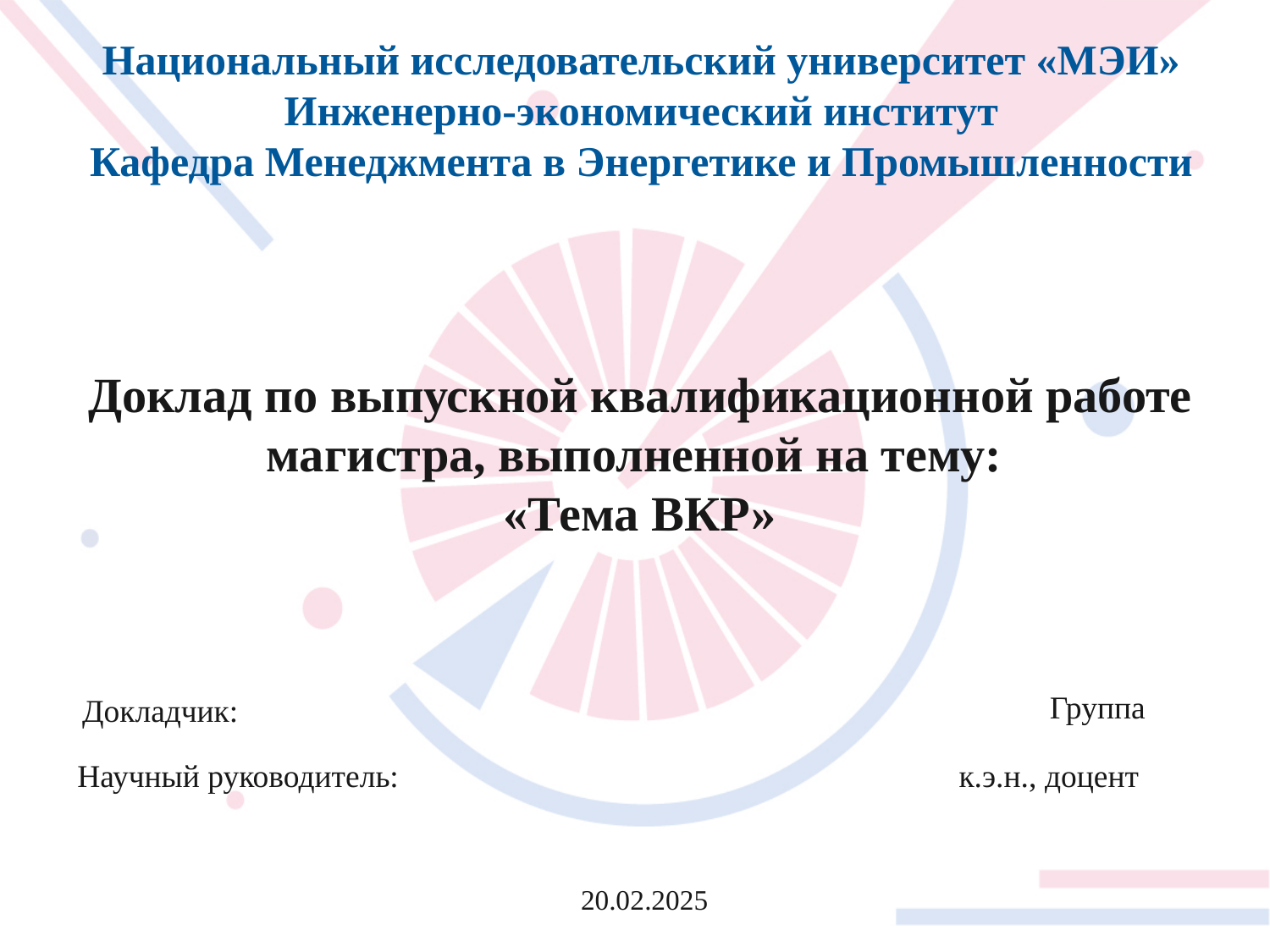

Национальный исследовательский университет «МЭИ»
Инженерно-экономический институт
Кафедра Менеджмента в Энергетике и Промышленности
# Доклад по выпускной квалификационной работе магистра, выполненной на тему: «Тема ВКР»
Группа
Докладчик:
Научный руководитель:
к.э.н., доцент
20.02.2025